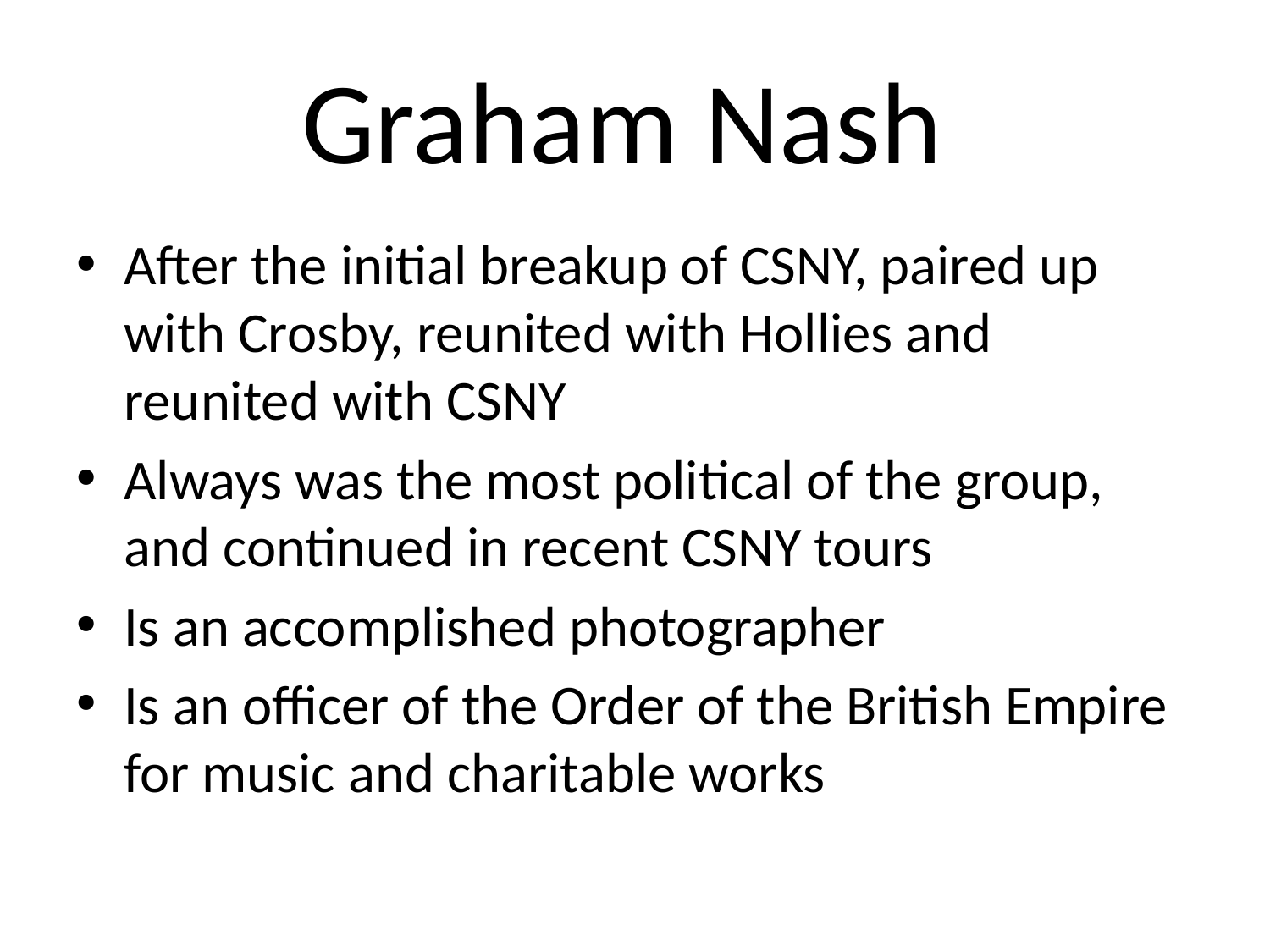

# Graham Nash
After the initial breakup of CSNY, paired up with Crosby, reunited with Hollies and reunited with CSNY
Always was the most political of the group, and continued in recent CSNY tours
Is an accomplished photographer
Is an officer of the Order of the British Empire for music and charitable works